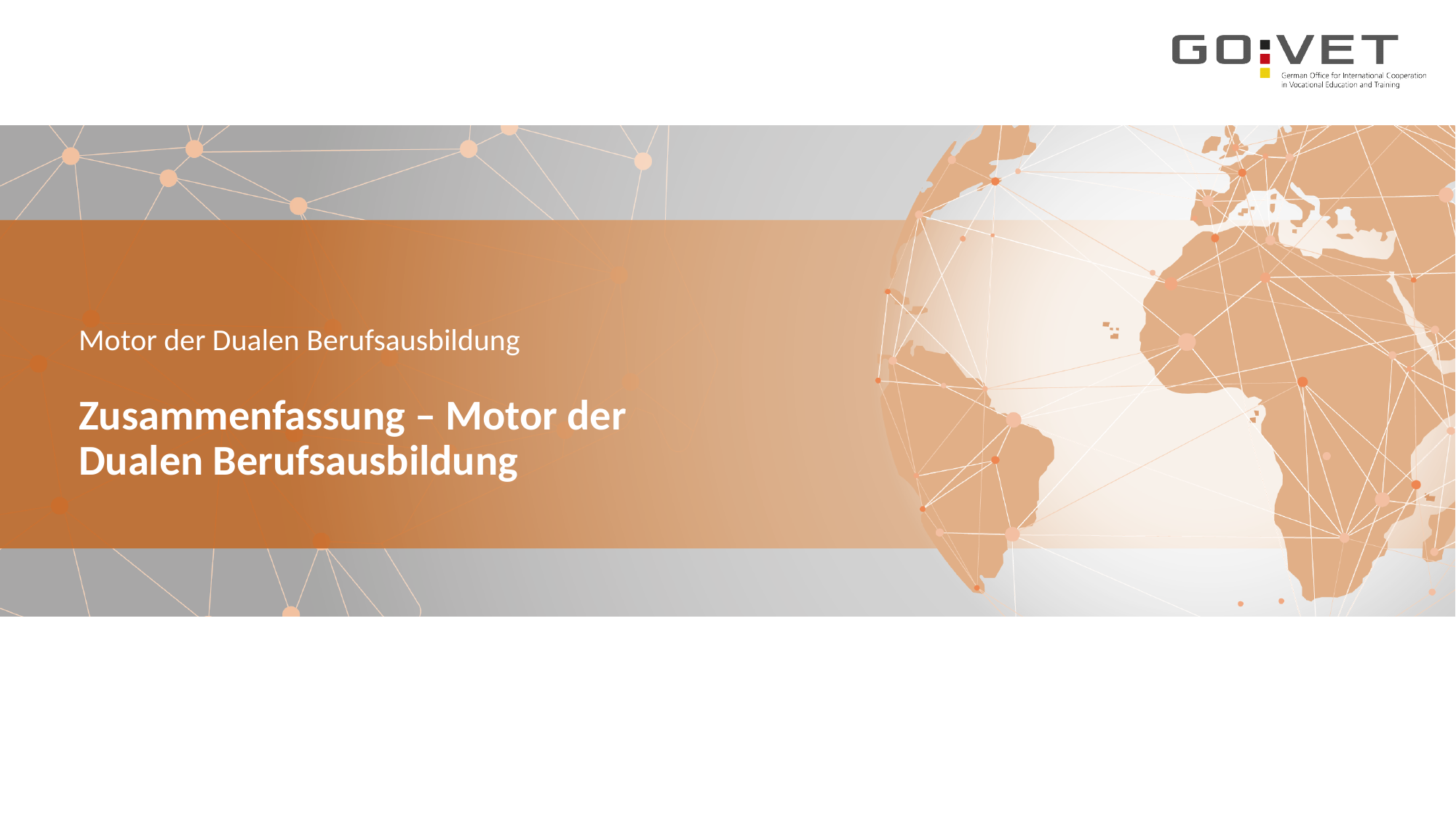

Motor der Dualen Berufsausbildung
Zusammenfassung – Motor der
Dualen Berufsausbildung